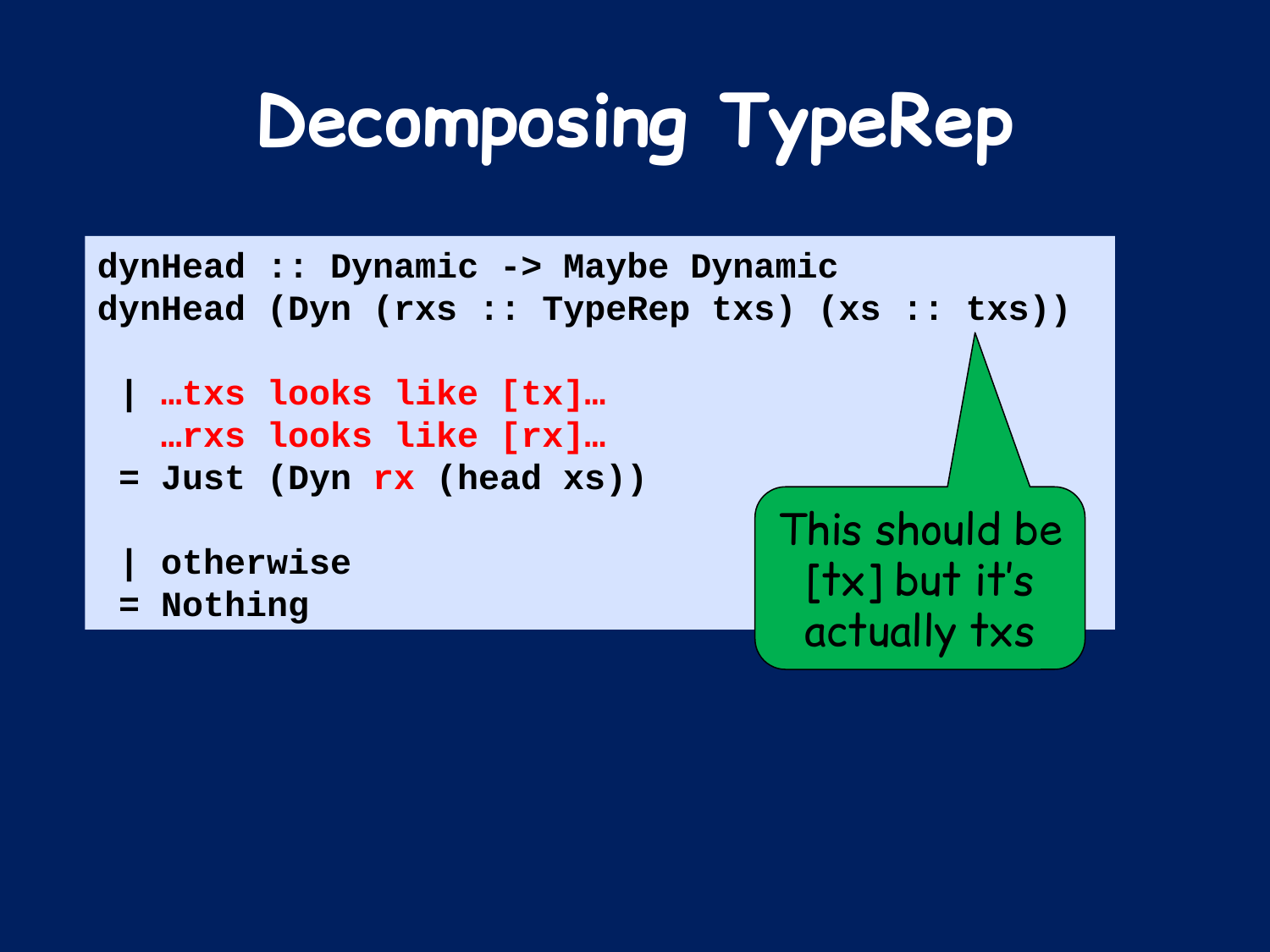

# Decomposing TypeRep

dynHead :: Dynamic -> Maybe Dynamic
dynHead (Dyn (rxs :: TypeRep txs) (xs :: txs))

 | …txs looks like [tx]…
   …rxs looks like [rx]…
 = Just (Dyn rx (head xs))

 | otherwise
 = Nothing
This should be [tx] but it’s actually txs